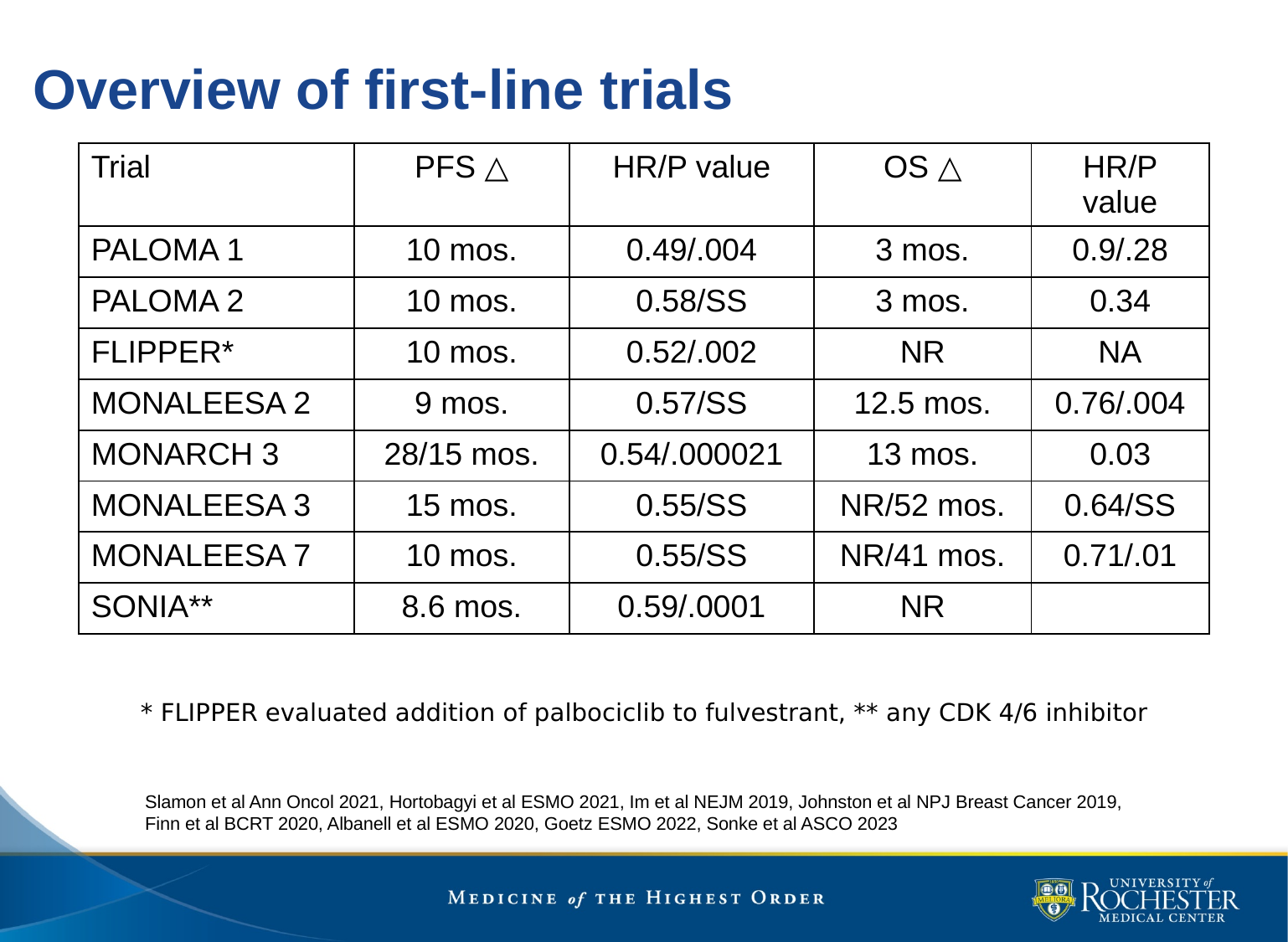

# Overview of first-line trials
| Trial | PFS △ | HR/P value | OS △ | HR/P value |
| --- | --- | --- | --- | --- |
| PALOMA 1 | 10 mos. | 0.49/.004 | 3 mos. | 0.9/.28 |
| PALOMA 2 | 10 mos. | 0.58/SS | 3 mos. | 0.34 |
| FLIPPER\* | 10 mos. | 0.52/.002 | NR | NA |
| MONALEESA 2 | 9 mos. | 0.57/SS | 12.5 mos. | 0.76/.004 |
| MONARCH 3 | 28/15 mos. | 0.54/.000021 | 13 mos. | 0.03 |
| MONALEESA 3 | 15 mos. | 0.55/SS | NR/52 mos. | 0.64/SS |
| MONALEESA 7 | 10 mos. | 0.55/SS | NR/41 mos. | 0.71/.01 |
| SONIA\*\* | 8.6 mos. | 0.59/.0001 | NR |  |
* FLIPPER evaluated addition of palbociclib to fulvestrant, ** any CDK 4/6 inhibitor
Slamon et al Ann Oncol 2021, Hortobagyi et al ESMO 2021, Im et al NEJM 2019, Johnston et al NPJ Breast Cancer 2019,
Finn et al BCRT 2020, Albanell et al ESMO 2020, Goetz ESMO 2022, Sonke et al ASCO 2023